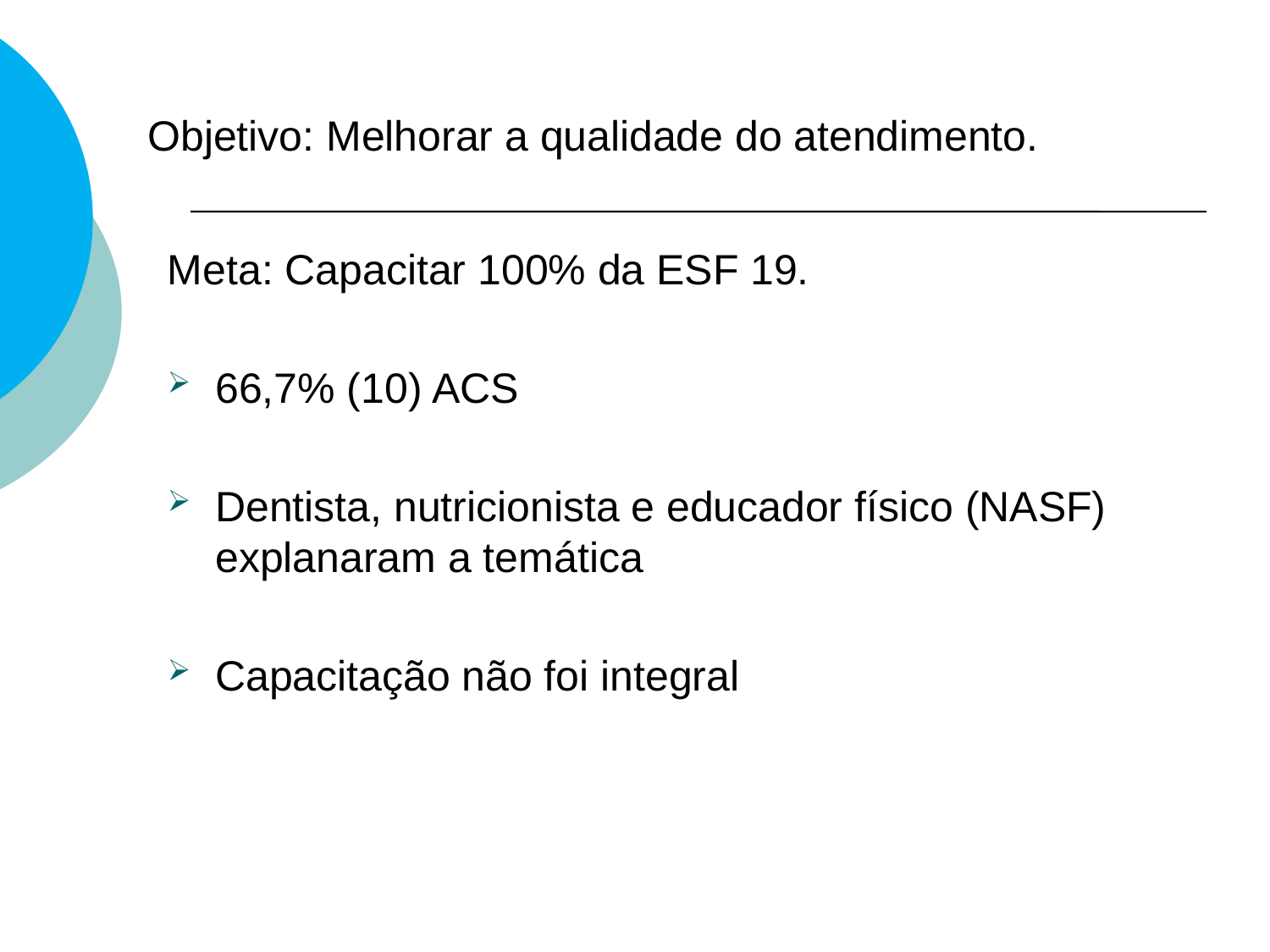

# Objetivo: Melhorar a qualidade do atendimento.
Meta: Capacitar 100% da ESF 19.

66,7% (10) ACS

Dentista, nutricionista e educador físico (NASF) explanaram a temática

Capacitação não foi integral